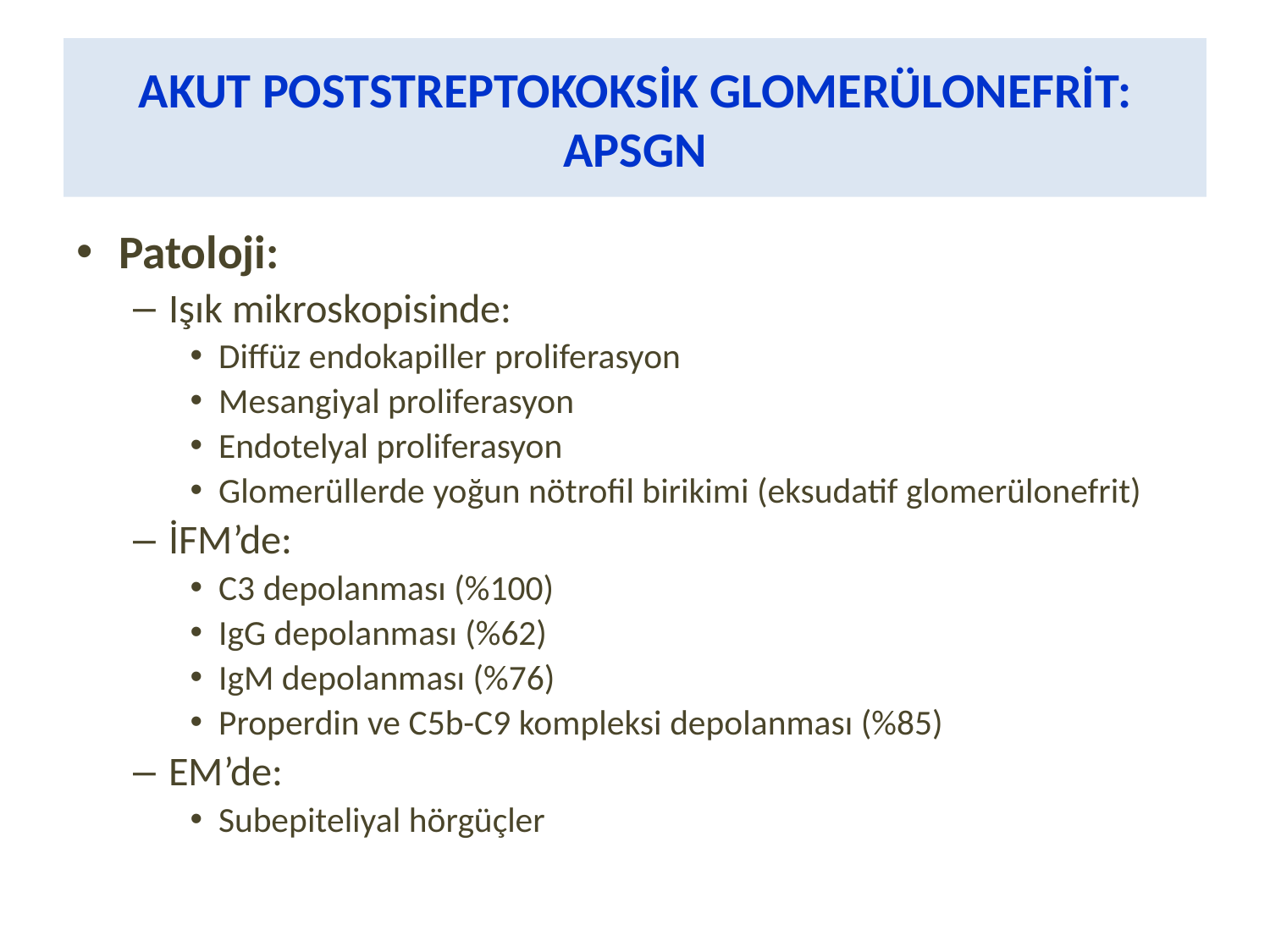

# AKUT POSTSTREPTOKOKSİK GLOMERÜLONEFRİT: APSGN
Patoloji:
Işık mikroskopisinde:
Diffüz endokapiller proliferasyon
Mesangiyal proliferasyon
Endotelyal proliferasyon
Glomerüllerde yoğun nötrofil birikimi (eksudatif glomerülonefrit)
İFM’de:
C3 depolanması (%100)
IgG depolanması (%62)
IgM depolanması (%76)
Properdin ve C5b-C9 kompleksi depolanması (%85)
EM’de:
Subepiteliyal hörgüçler